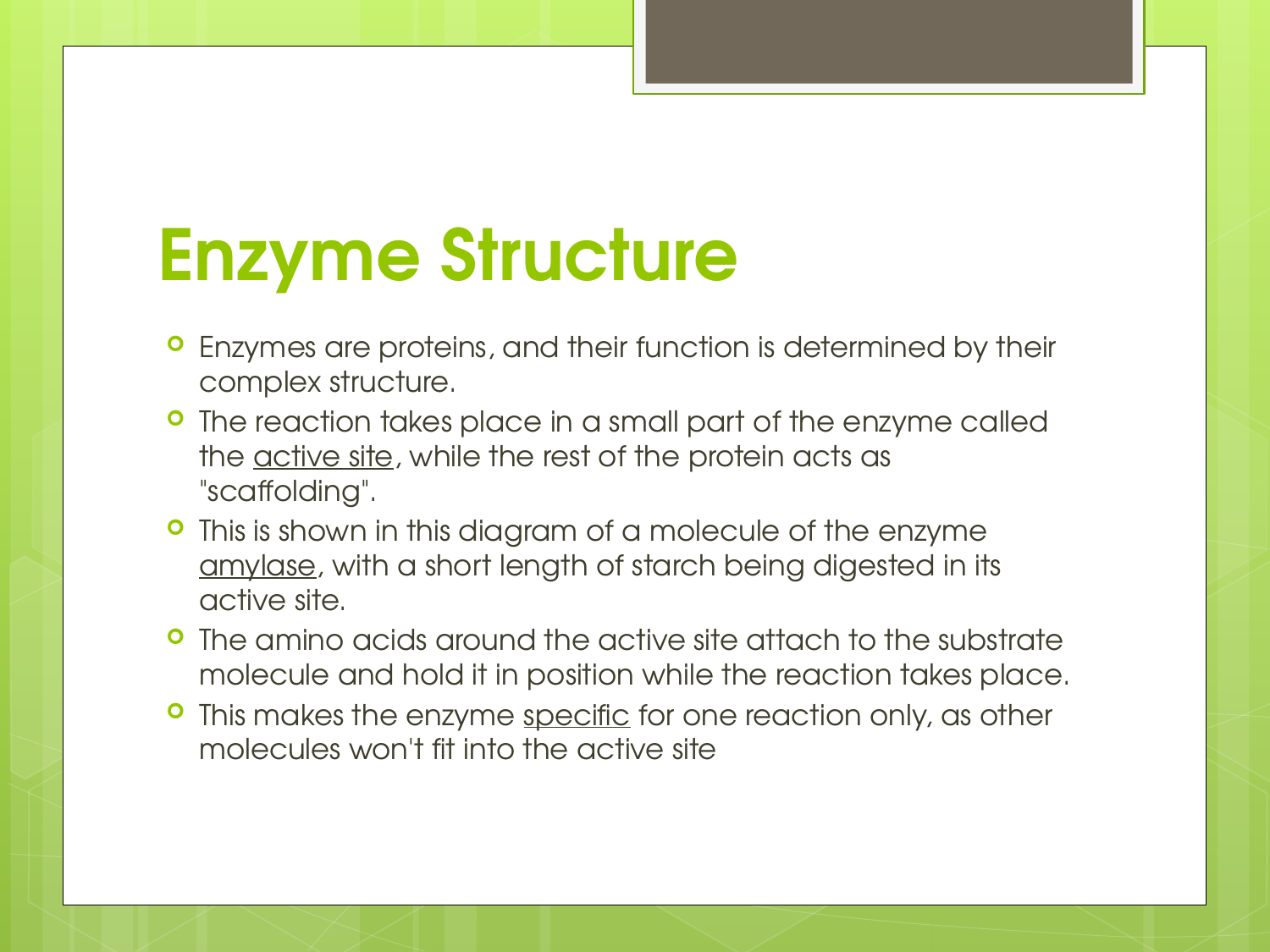

# Enzyme Structure
Enzymes are proteins, and their function is determined by their complex structure.
The reaction takes place in a small part of the enzyme called the active site, while the rest of the protein acts as "scaffolding".
This is shown in this diagram of a molecule of the enzyme amylase, with a short length of starch being digested in its active site.
The amino acids around the active site attach to the substrate molecule and hold it in position while the reaction takes place.
This makes the enzyme specific for one reaction only, as other molecules won't fit into the active site